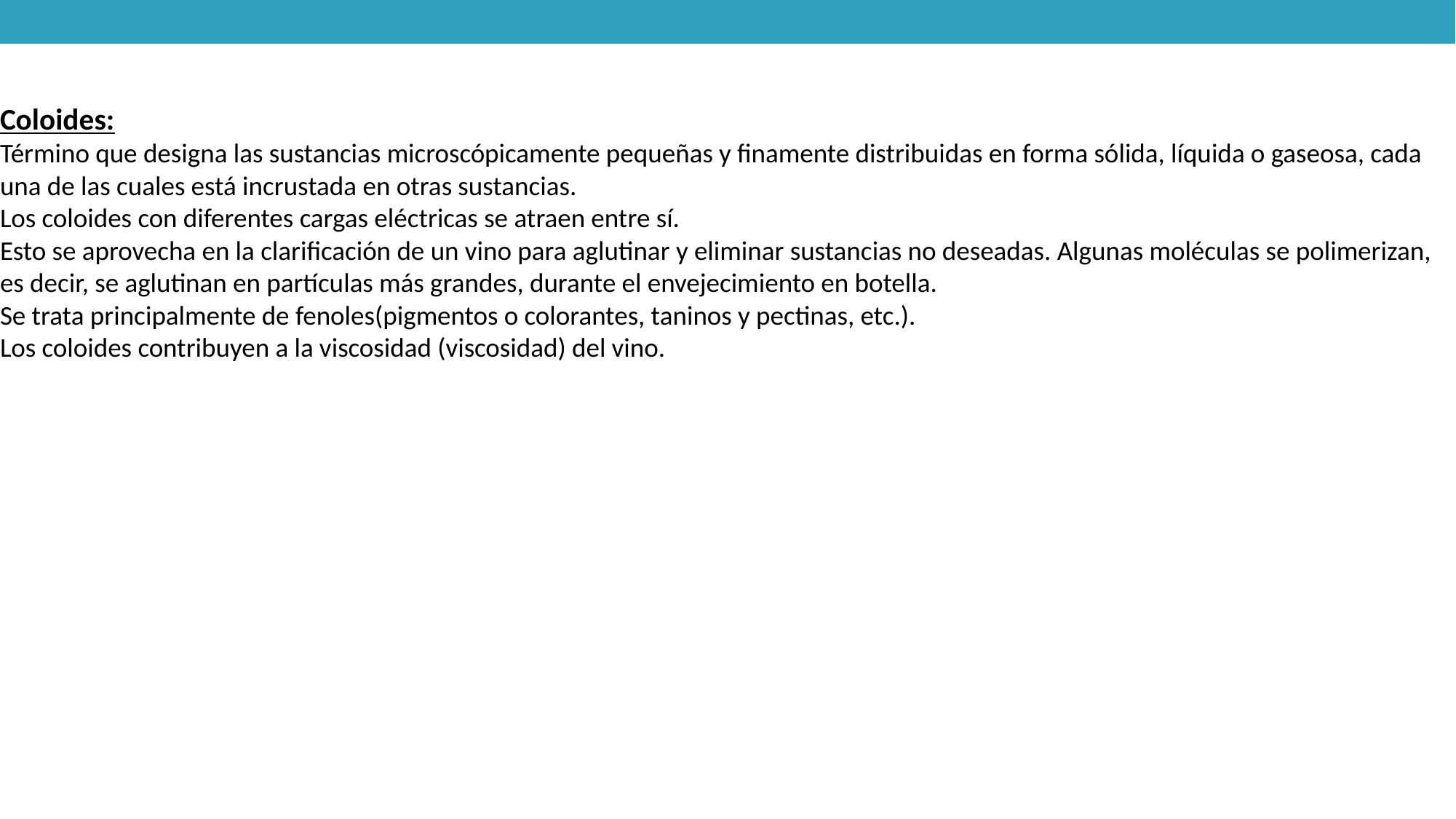

# Coloides: Término que designa las sustancias microscópicamente pequeñas y finamente distribuidas en forma sólida, líquida o gaseosa, cada una de las cuales está incrustada en otras sustancias. Los coloides con diferentes cargas eléctricas se atraen entre sí. Esto se aprovecha en la clarificación de un vino para aglutinar y eliminar sustancias no deseadas. Algunas moléculas se polimerizan, es decir, se aglutinan en partículas más grandes, durante el envejecimiento en botella. Se trata principalmente de fenoles(pigmentos o colorantes, taninos y pectinas, etc.). Los coloides contribuyen a la viscosidad (viscosidad) del vino.
8